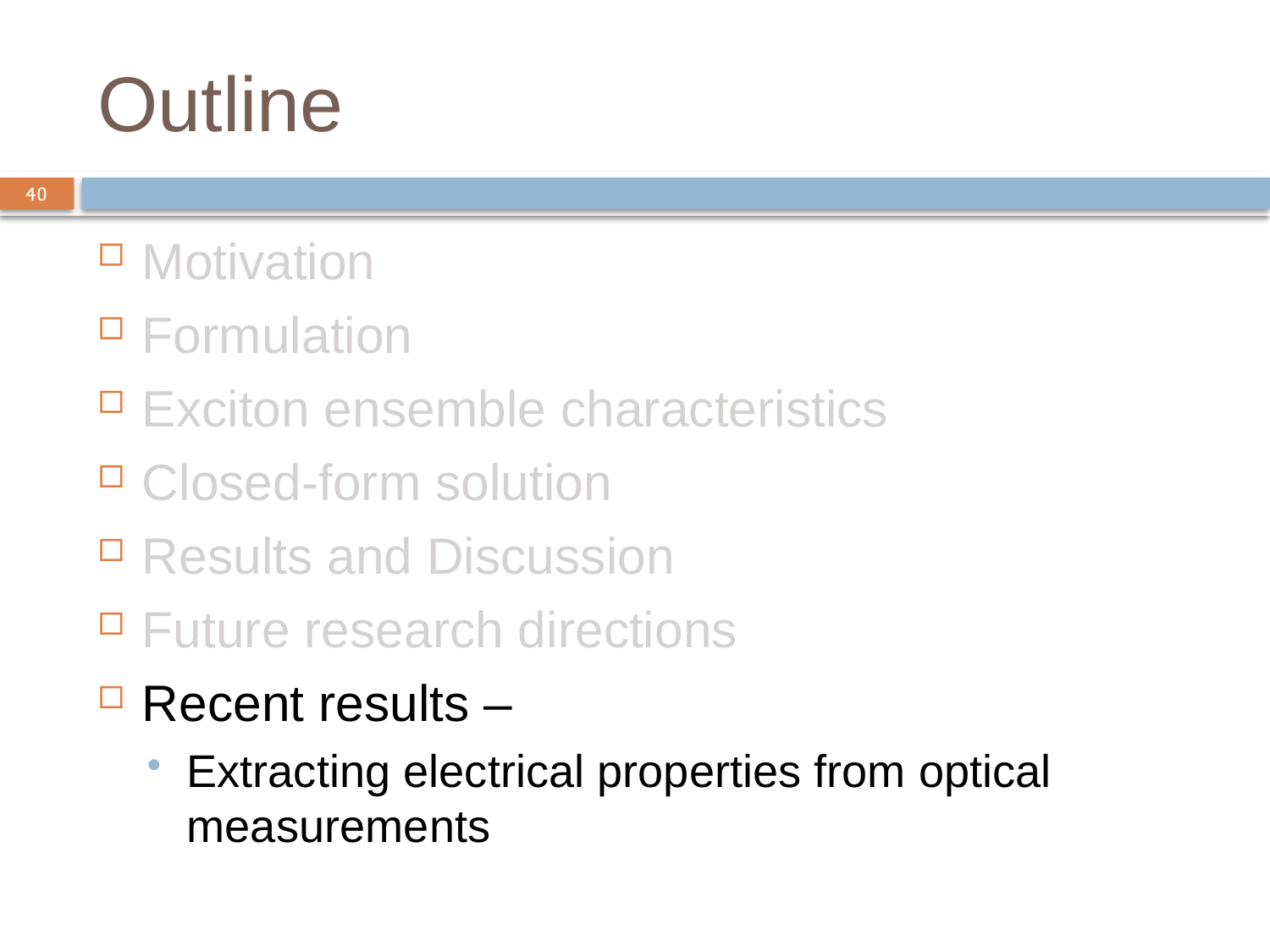

# Outline
40
Motivation
Formulation
Exciton ensemble characteristics
Closed-form solution
Results and Discussion
Future research directions
Recent results –
Extracting electrical properties from optical measurements